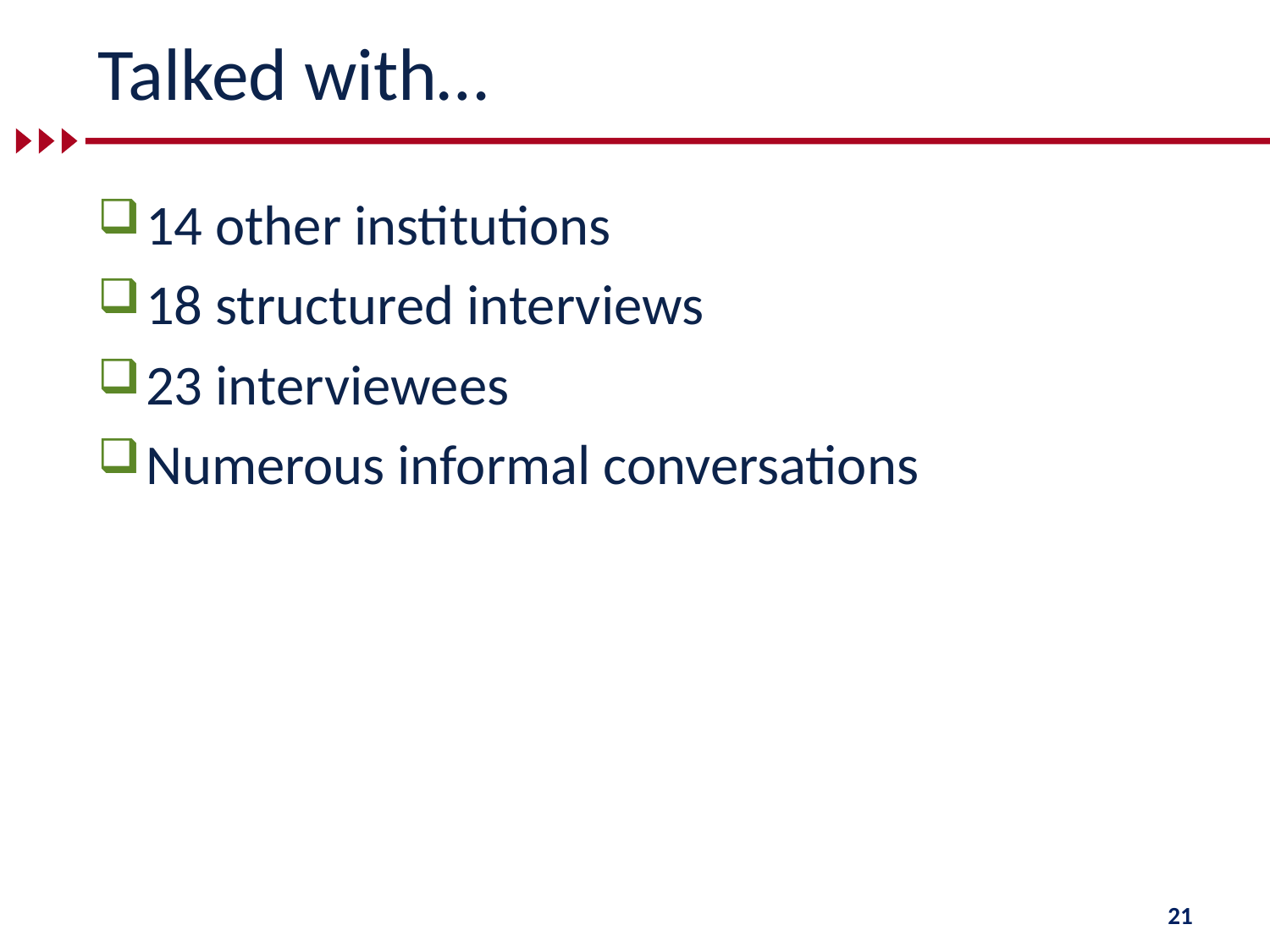

# Talked with…
14 other institutions
18 structured interviews
23 interviewees
Numerous informal conversations

21